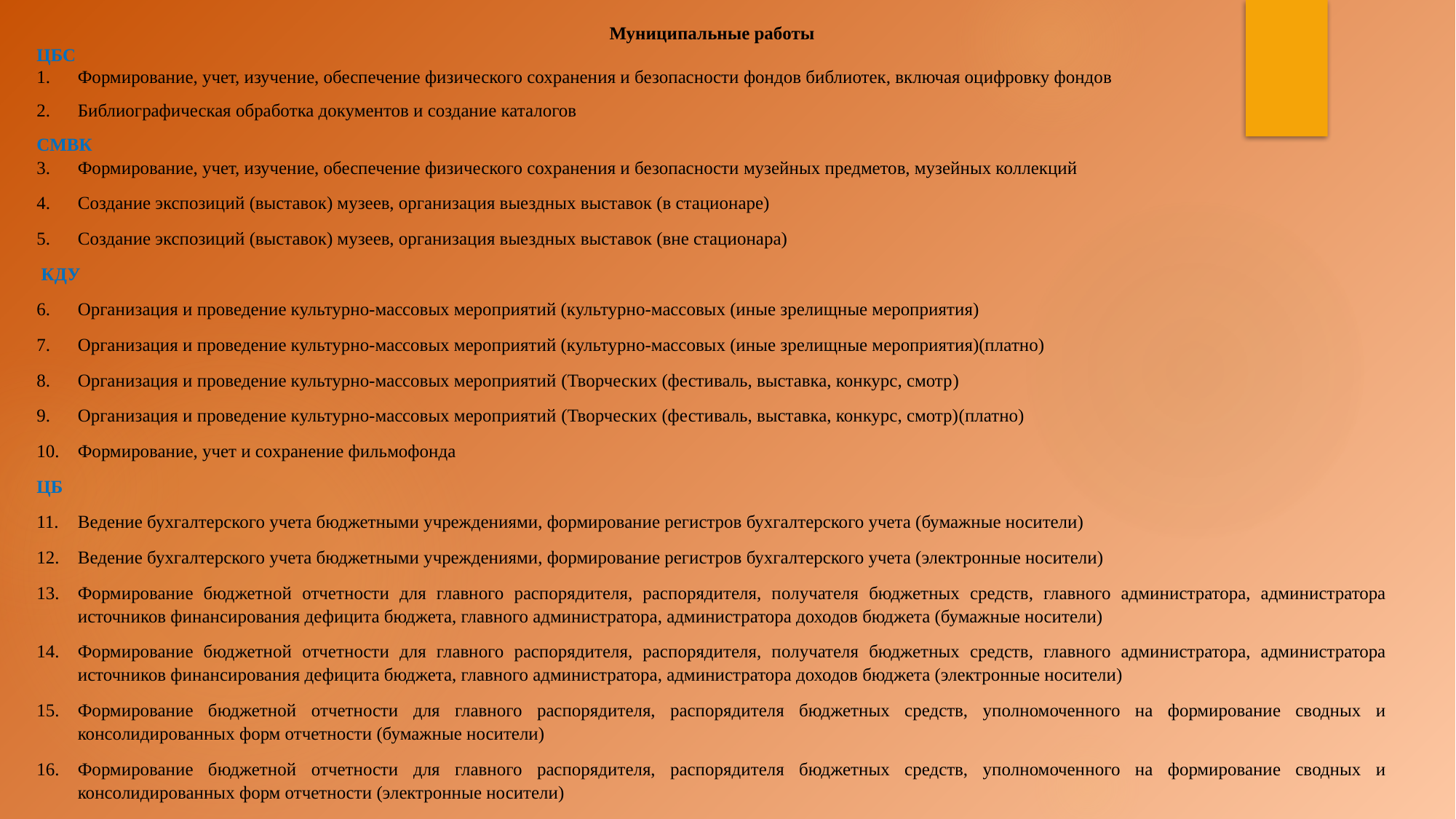

Муниципальные работы
ЦБС
Формирование, учет, изучение, обеспечение физического сохранения и безопасности фондов библиотек, включая оцифровку фондов
Библиографическая обработка документов и создание каталогов
СМВК
Формирование, учет, изучение, обеспечение физического сохранения и безопасности музейных предметов, музейных коллекций
Создание экспозиций (выставок) музеев, организация выездных выставок (в стационаре)
Создание экспозиций (выставок) музеев, организация выездных выставок (вне стационара)
 КДУ
Организация и проведение культурно-массовых мероприятий (культурно-массовых (иные зрелищные мероприятия)
Организация и проведение культурно-массовых мероприятий (культурно-массовых (иные зрелищные мероприятия)(платно)
Организация и проведение культурно-массовых мероприятий (Творческих (фестиваль, выставка, конкурс, смотр)
Организация и проведение культурно-массовых мероприятий (Творческих (фестиваль, выставка, конкурс, смотр)(платно)
Формирование, учет и сохранение фильмофонда
ЦБ
Ведение бухгалтерского учета бюджетными учреждениями, формирование регистров бухгалтерского учета (бумажные носители)
Ведение бухгалтерского учета бюджетными учреждениями, формирование регистров бухгалтерского учета (электронные носители)
Формирование бюджетной отчетности для главного распорядителя, распорядителя, получателя бюджетных средств, главного администратора, администратора источников финансирования дефицита бюджета, главного администратора, администратора доходов бюджета (бумажные носители)
Формирование бюджетной отчетности для главного распорядителя, распорядителя, получателя бюджетных средств, главного администратора, администратора источников финансирования дефицита бюджета, главного администратора, администратора доходов бюджета (электронные носители)
Формирование бюджетной отчетности для главного распорядителя, распорядителя бюджетных средств, уполномоченного на формирование сводных и консолидированных форм отчетности (бумажные носители)
Формирование бюджетной отчетности для главного распорядителя, распорядителя бюджетных средств, уполномоченного на формирование сводных и консолидированных форм отчетности (электронные носители)